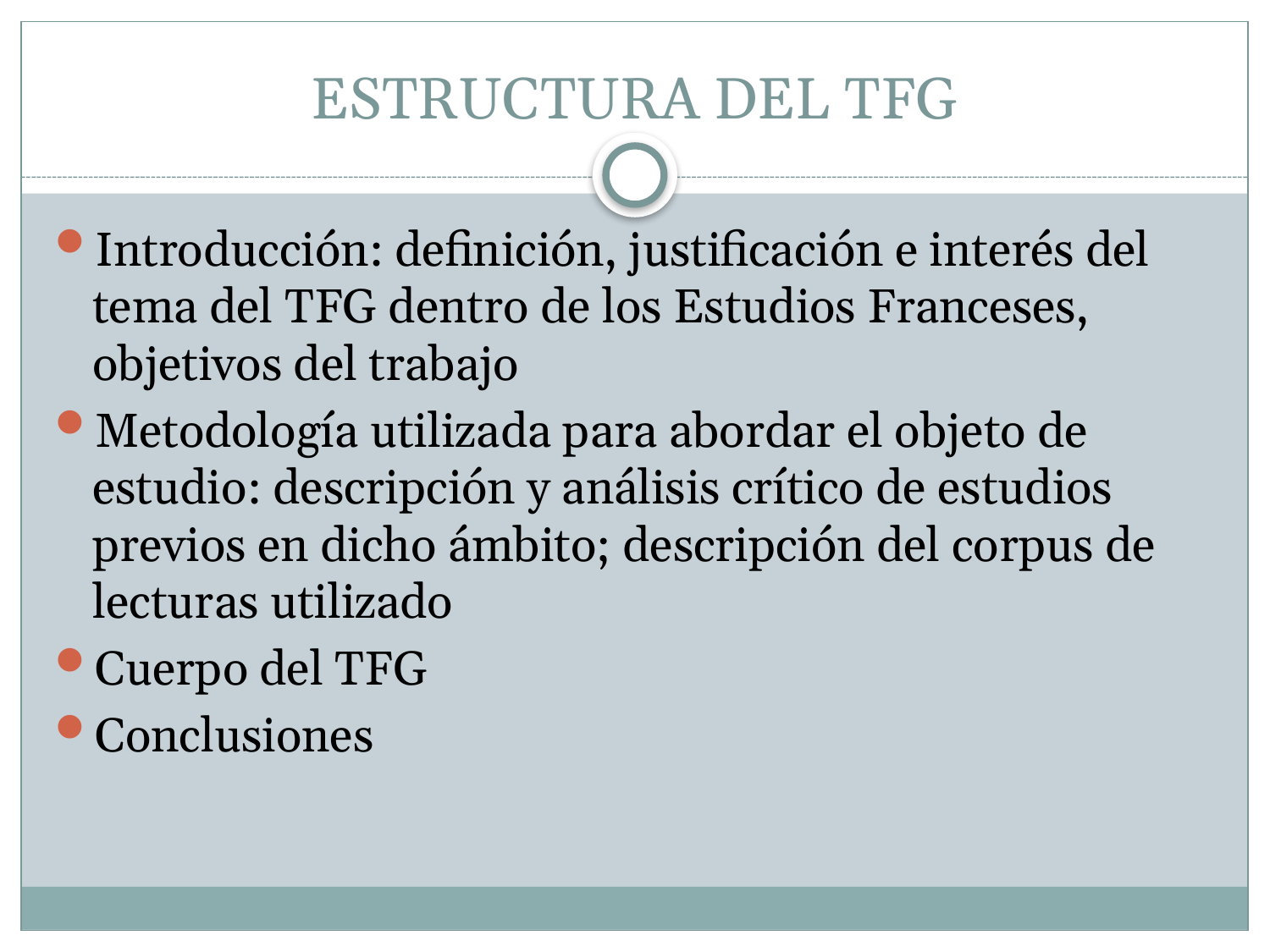

# ESTRUCTURA DEL TFG
Introducción: definición, justificación e interés del tema del TFG dentro de los Estudios Franceses, objetivos del trabajo
Metodología utilizada para abordar el objeto de estudio: descripción y análisis crítico de estudios previos en dicho ámbito; descripción del corpus de lecturas utilizado
Cuerpo del TFG
Conclusiones